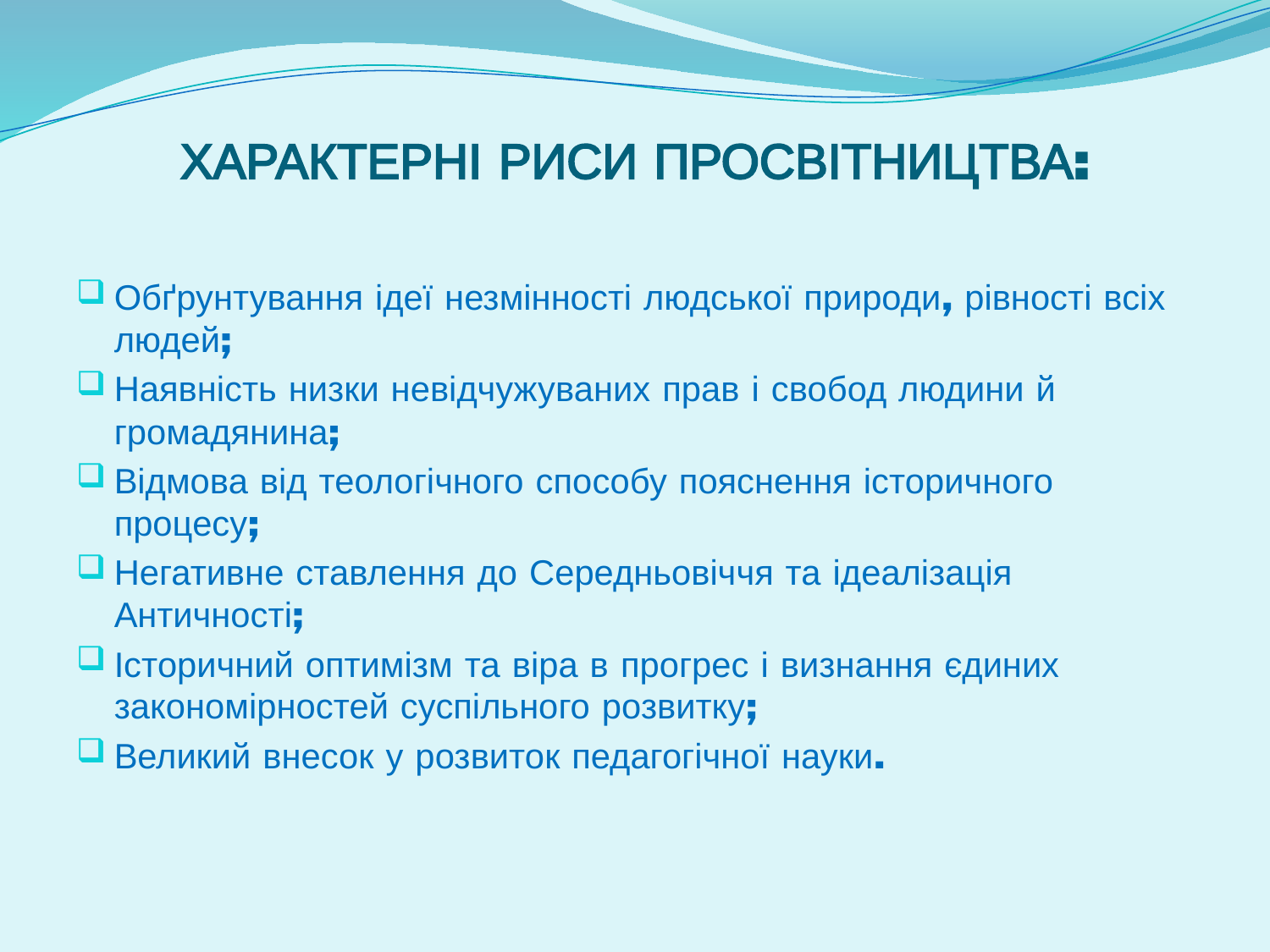

# ХАРАКТЕРНІ РИСИ ПРОСВІТНИЦТВА:
Обґрунтування ідеї незмінності людської природи, рівності всіх людей;
Наявність низки невідчужуваних прав і свобод людини й громадянина;
Відмова від теологічного способу пояснення історичного процесу;
Негативне ставлення до Середньовіччя та ідеалізація Античності;
Історичний оптимізм та віра в прогрес і визнання єдиних закономірностей суспільного розвитку;
Великий внесок у розвиток педагогічної науки.